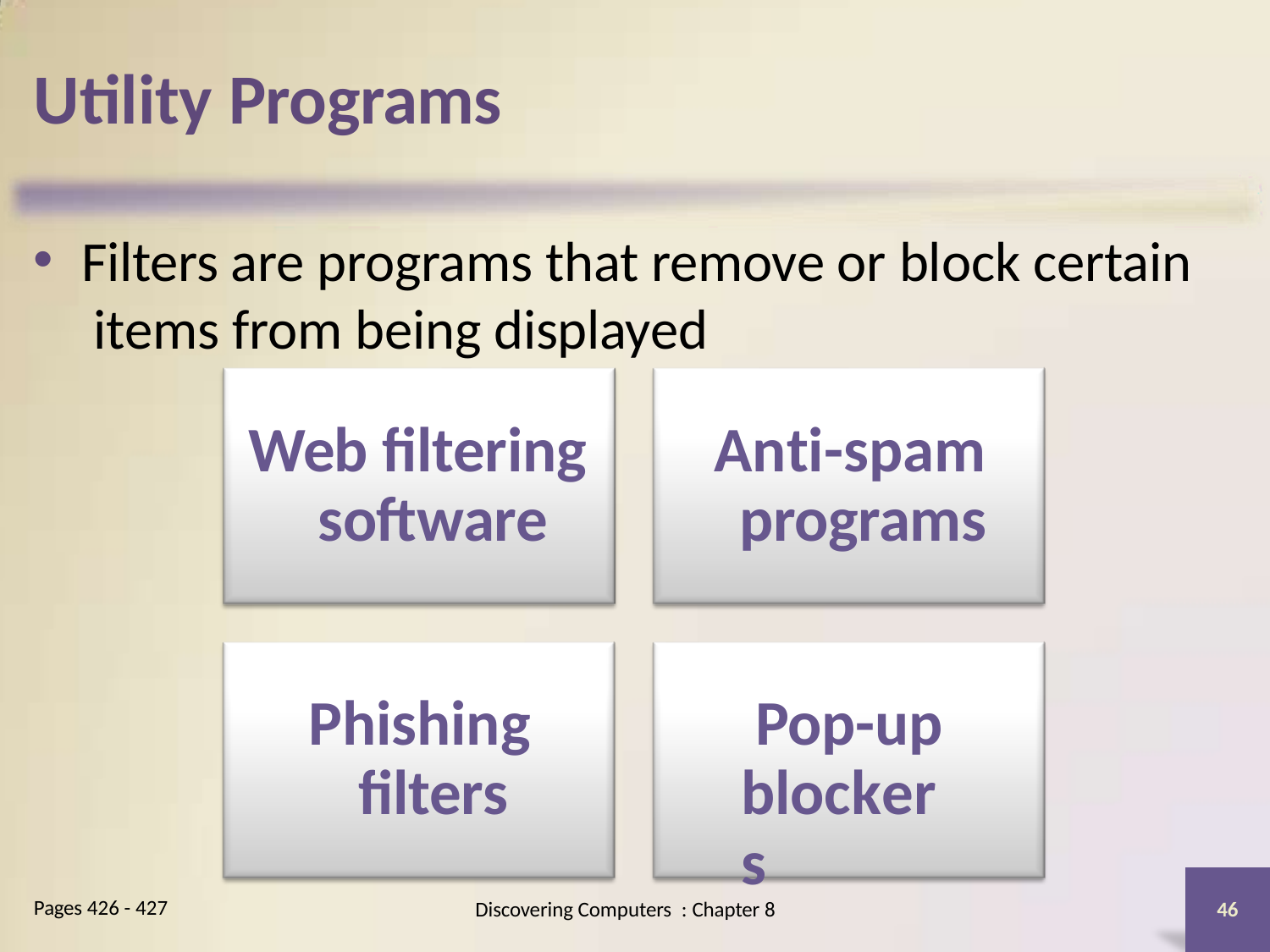

# Utility Programs
Filters are programs that remove or block certain  items from being displayed

Web filtering  software
Anti-spam  programs

Phishing  filters
Pop-up  blockers
Pages 426 - 427
Discovering Computers  : Chapter 8
46